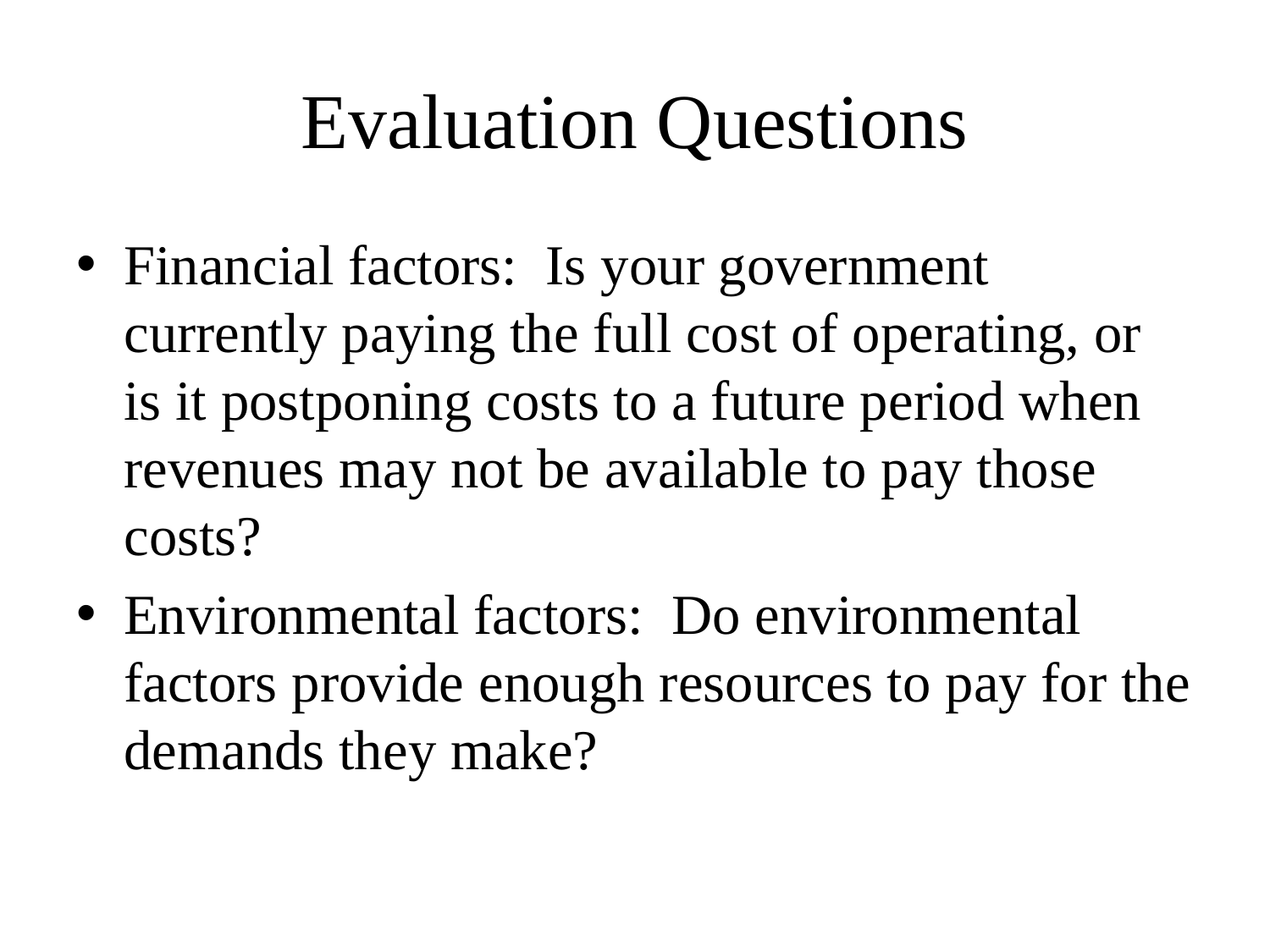

# Evaluation Questions
Financial factors:  Is your government currently paying the full cost of operating, or is it postponing costs to a future period when revenues may not be available to pay those costs?
Environmental factors:  Do environmental factors provide enough resources to pay for the demands they make?